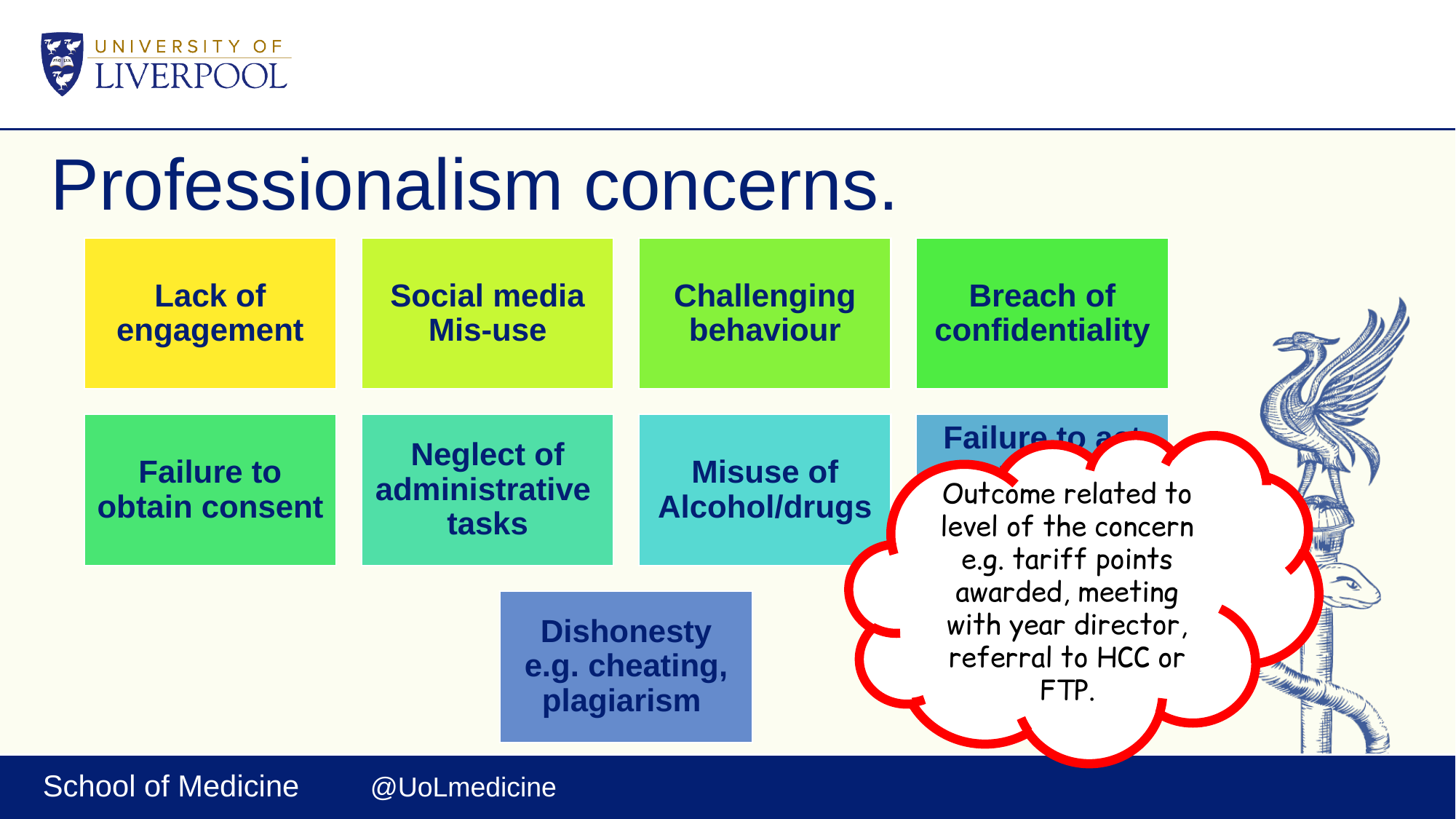

# Professionalism concerns.
Lack of engagement
Social media Mis-use
Challenging behaviour
Breach of confidentiality
Failure to obtain consent
Neglect of administrative  tasks
Misuse of Alcohol/drugs
Failure to act appropriately regarding own health
Dishonesty e.g. cheating, plagiarism
Outcome related to level of the concern e.g. tariff points awarded, meeting with year director, referral to HCC or FTP.